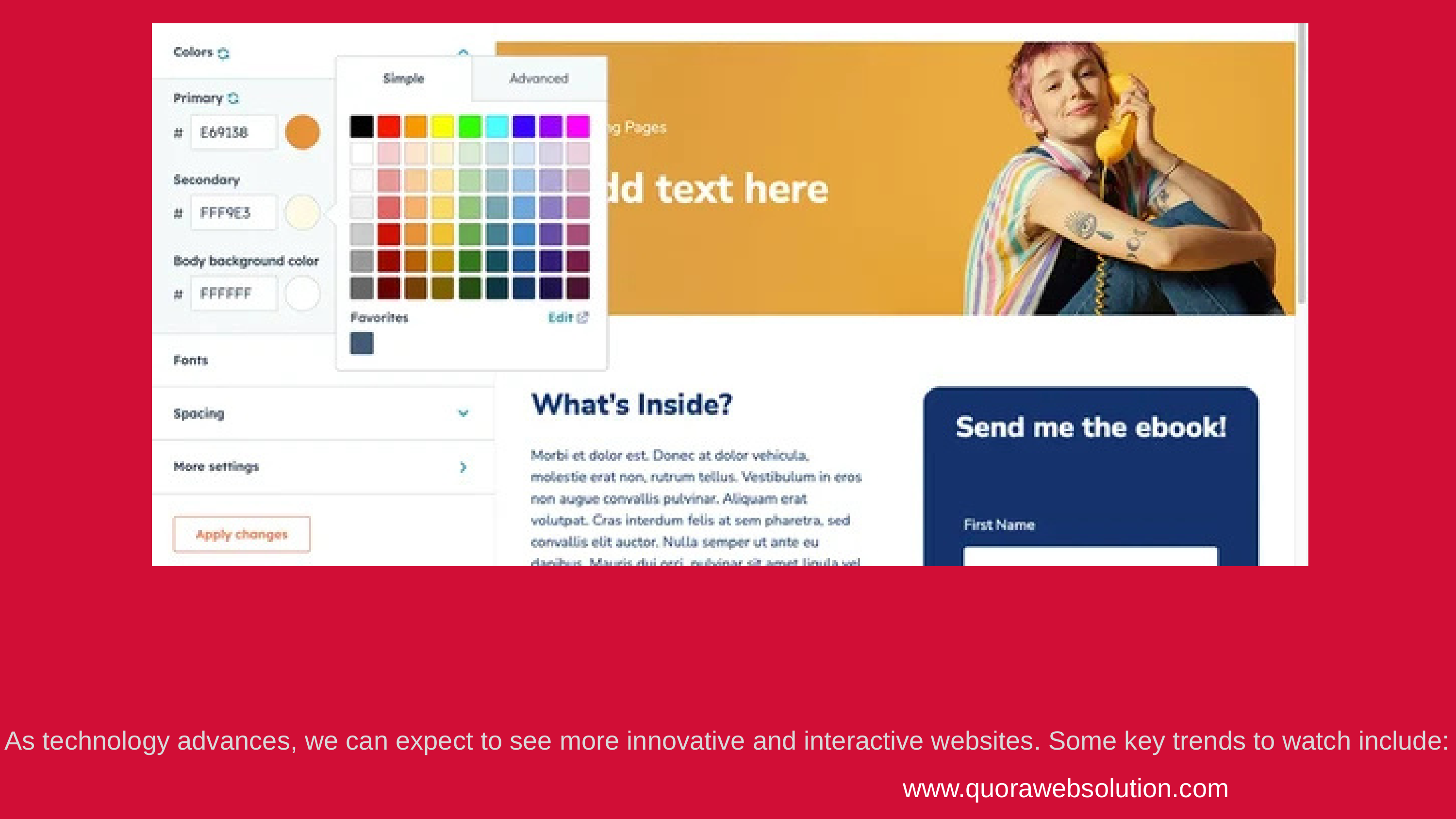

As technology advances, we can expect to see more innovative and interactive websites. Some key trends to watch include:
www.quorawebsolution.com